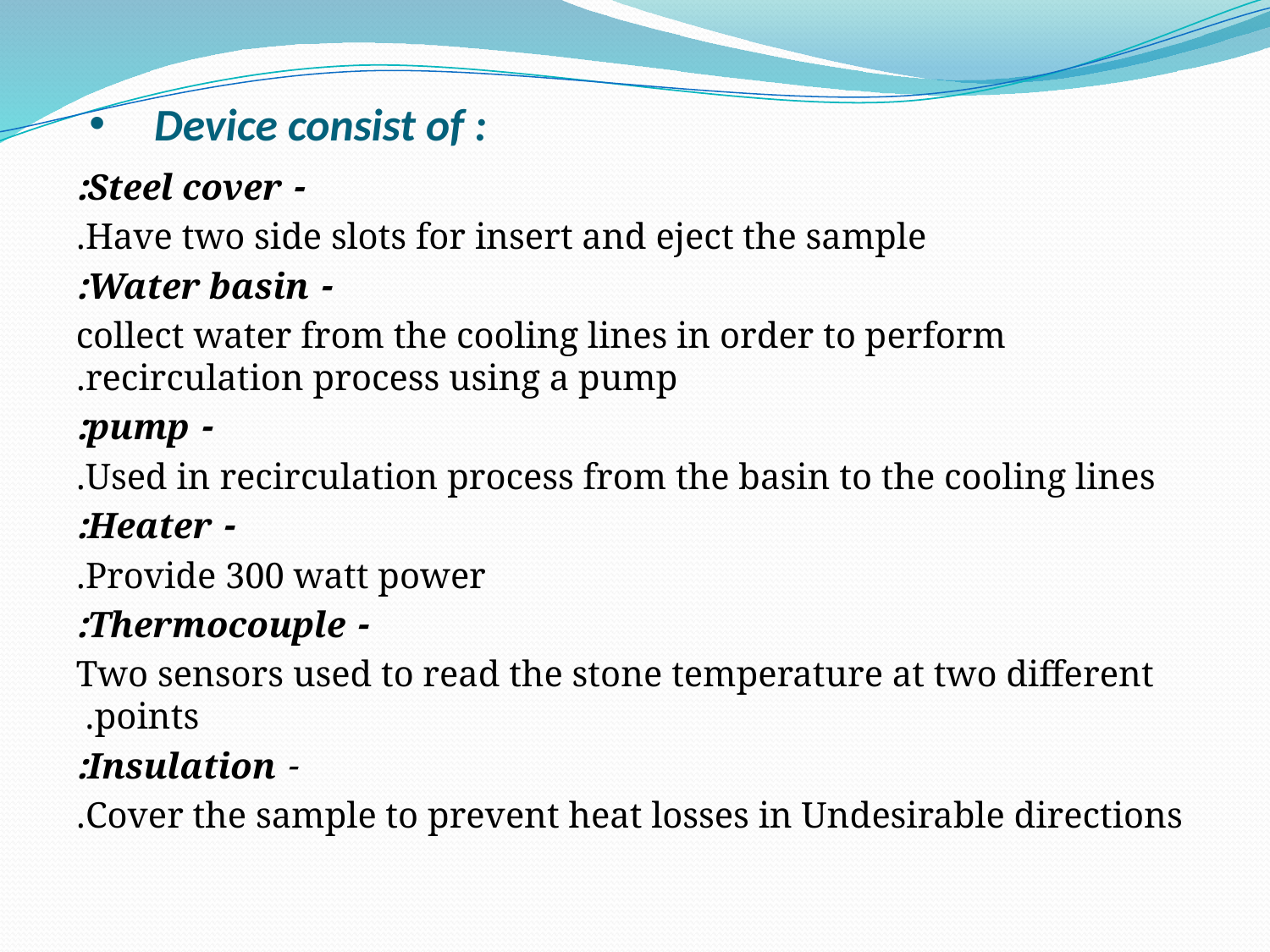

# Device consist of :
- Steel cover:
Have two side slots for insert and eject the sample.
- Water basin:
collect water from the cooling lines in order to perform recirculation process using a pump.
- pump:
Used in recirculation process from the basin to the cooling lines.
- Heater:
Provide 300 watt power.
- Thermocouple:
Two sensors used to read the stone temperature at two different points.
- Insulation:
Cover the sample to prevent heat losses in Undesirable directions.